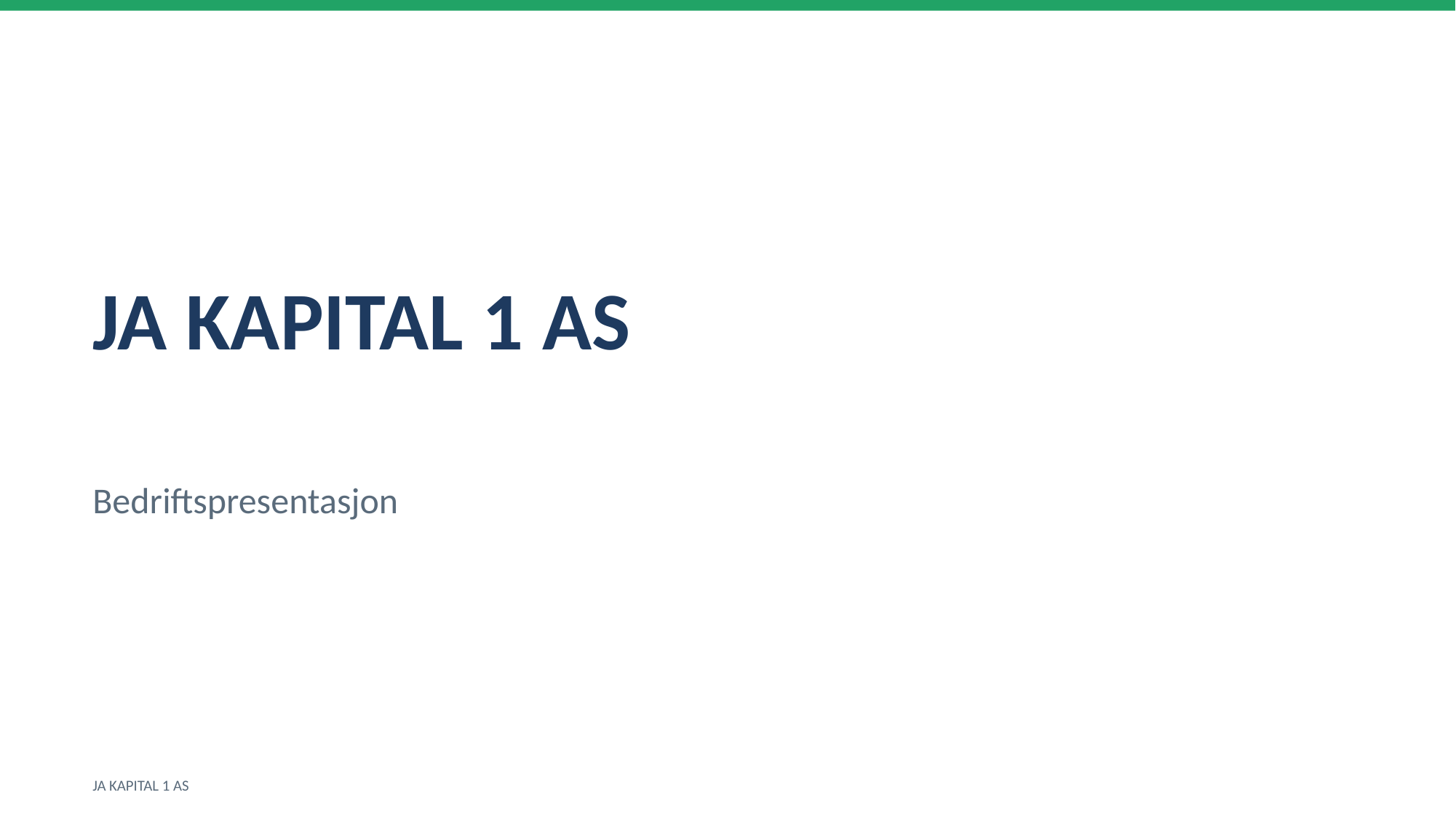

JA KAPITAL 1 AS
Bedriftspresentasjon
JA KAPITAL 1 AS